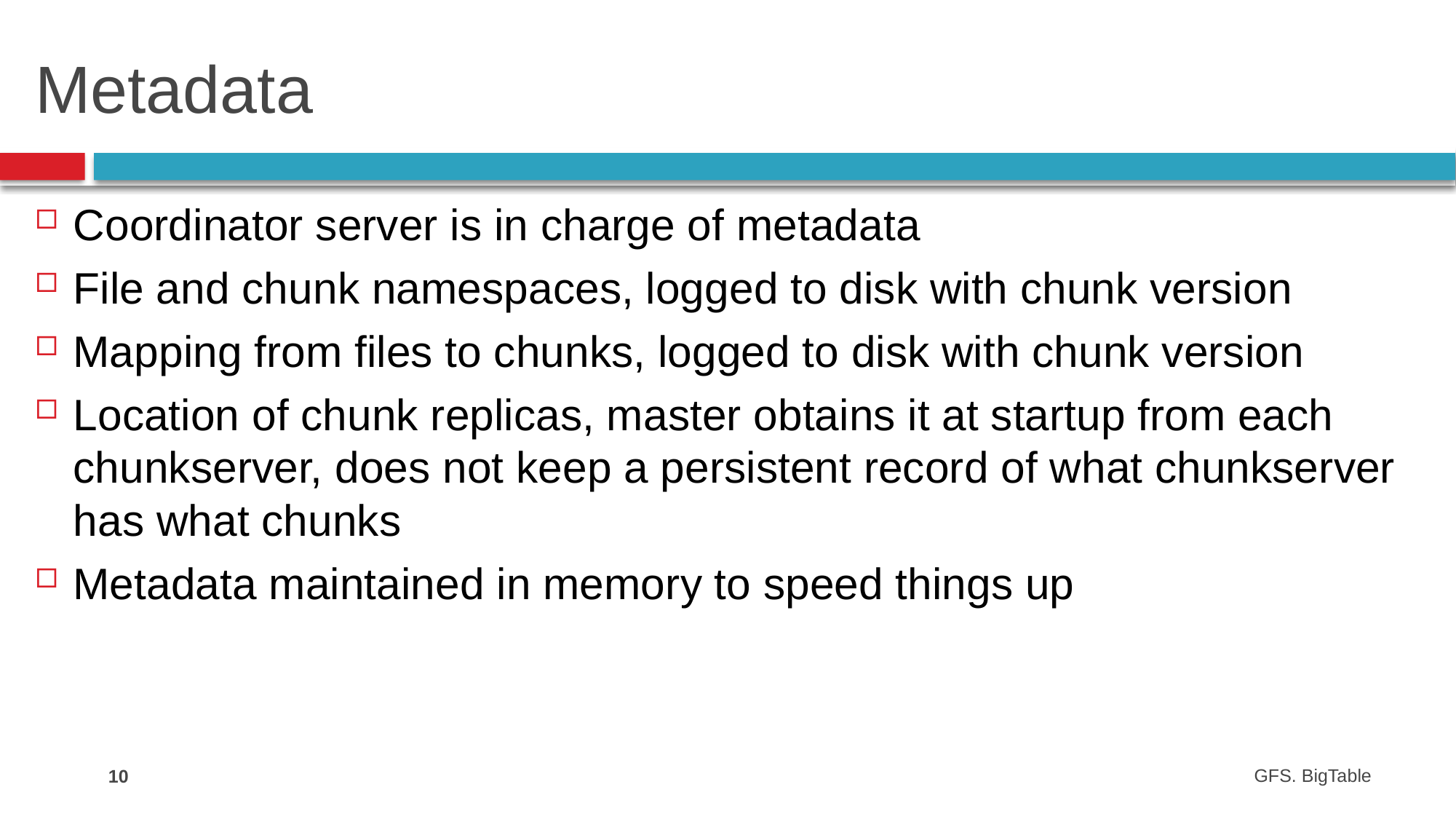

# Metadata
Coordinator server is in charge of metadata
File and chunk namespaces, logged to disk with chunk version
Mapping from files to chunks, logged to disk with chunk version
Location of chunk replicas, master obtains it at startup from each chunkserver, does not keep a persistent record of what chunkserver has what chunks
Metadata maintained in memory to speed things up
10
GFS. BigTable